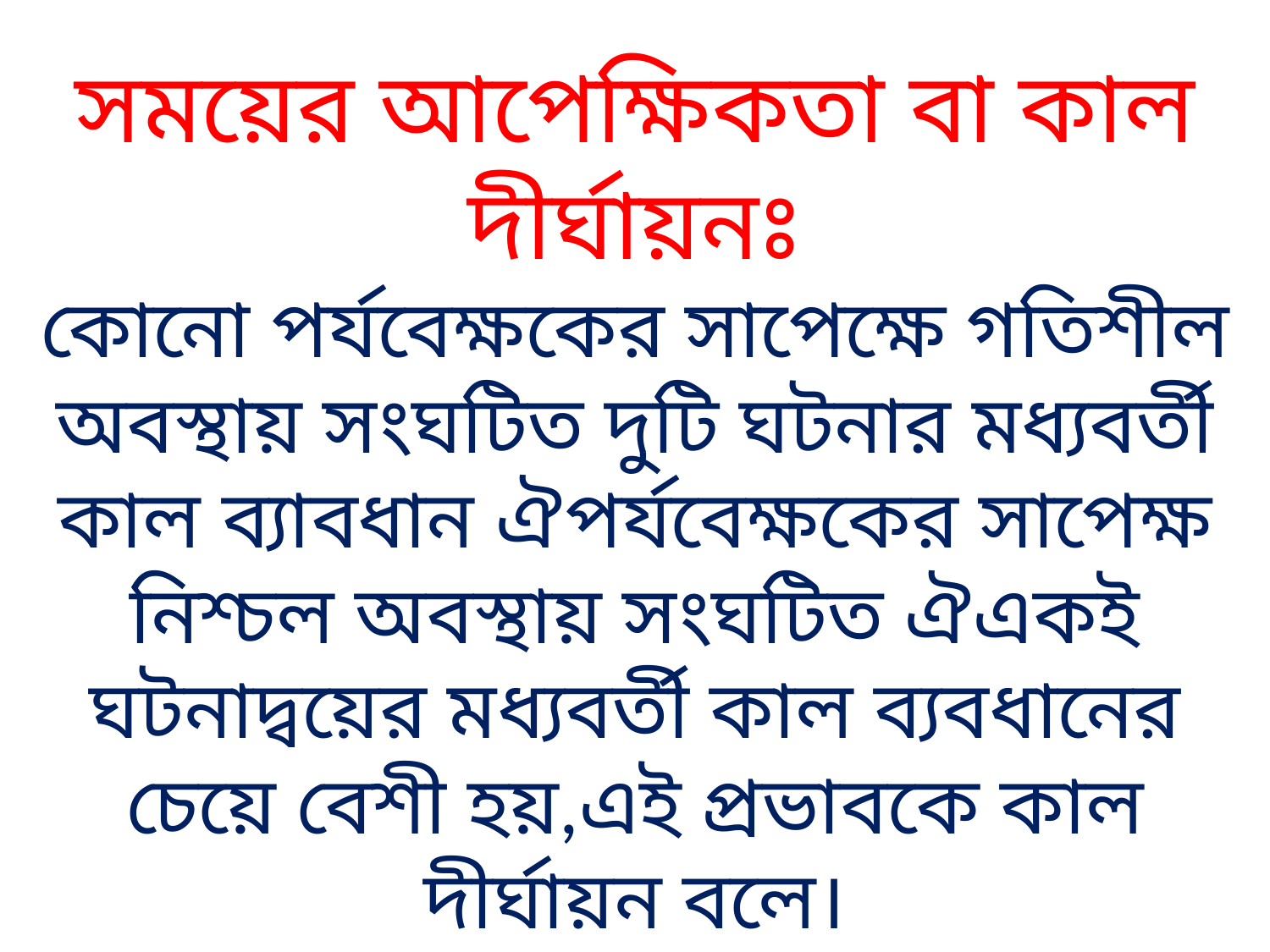

# সময়ের আপেক্ষিকতা বা কাল দীর্ঘায়নঃ কোনো পর্যবেক্ষকের সাপেক্ষে গতিশীল অবস্থায় সংঘটিত দুটি ঘটনার মধ্যবর্তী কাল ব্যাবধান ঐপর্যবেক্ষকের সাপেক্ষ নিশ্চল অবস্থায় সংঘটিত ঐএকই ঘটনাদ্বয়ের মধ্যবর্তী কাল ব্যবধানের চেয়ে বেশী হয়,এই প্রভাবকে কাল দীর্ঘায়ন বলে।